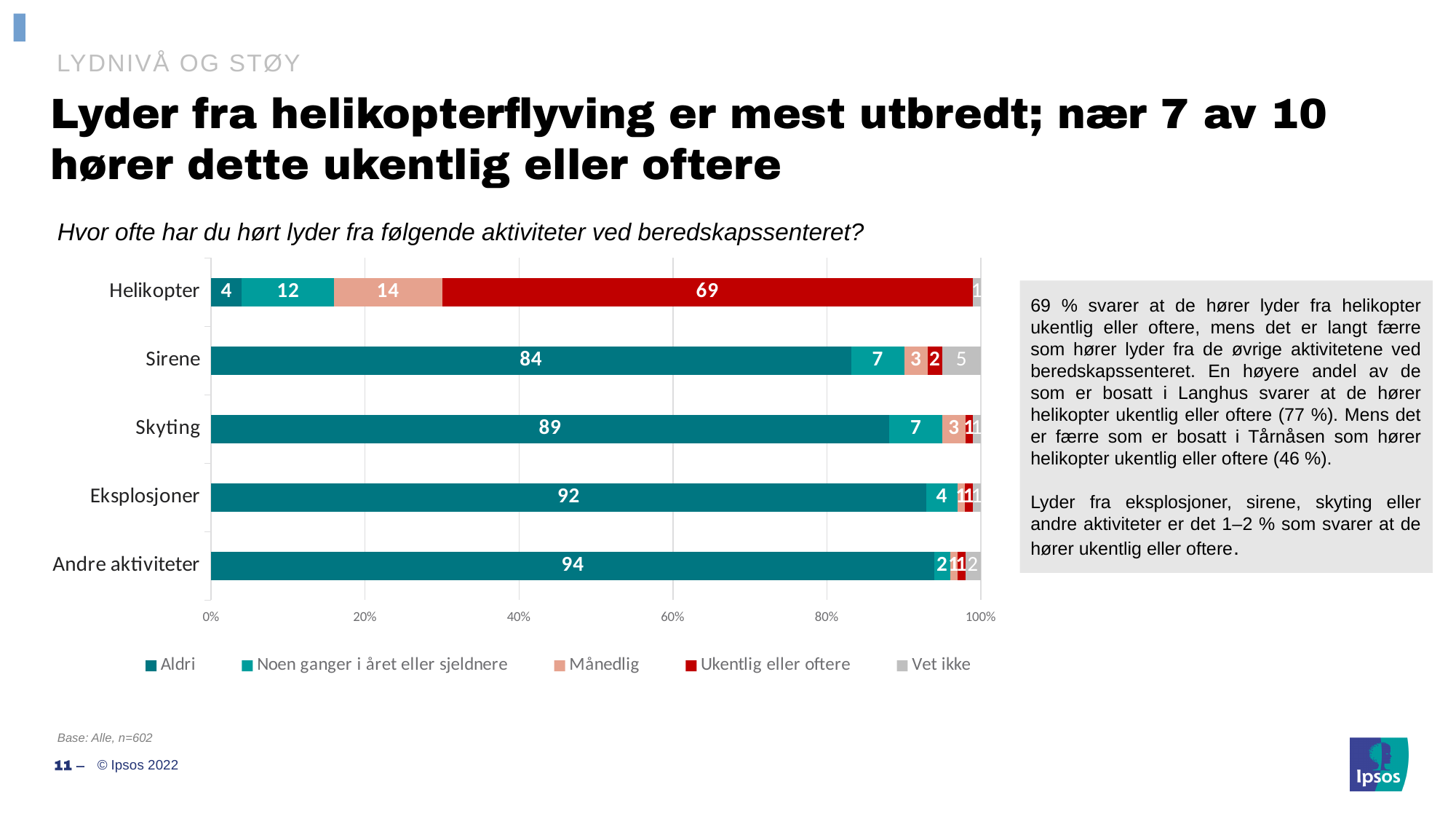

# LYDNIVÅ OG STØY
Lyder fra helikopterflyving er mest utbredt; nær 7 av 10 hører dette ukentlig eller oftere
Hvor ofte har du hørt lyder fra følgende aktiviteter ved beredskapssenteret?

### Chart

| Category | Aldri | Noen ganger i året eller sjeldnere | Månedlig | Ukentlig eller oftere | Vet ikke |
|---|---|---|---|---|---|
| Andre aktiviteter | 94.0 | 2.0 | 1.0 | 1.0 | 2.0 |
| Eksplosjoner | 92.0 | 4.0 | 1.0 | 1.0 | 1.0 |
| Skyting | 89.0 | 7.0 | 3.0 | 1.0 | 1.0 |
| Sirene | 84.0 | 7.0 | 3.0 | 2.0 | 5.0 |
| Helikopter | 4.0 | 12.0 | 14.0 | 69.0 | 1.0 |
69 % svarer at de hører lyder fra helikopter ukentlig eller oftere, mens det er langt færre som hører lyder fra de øvrige aktivitetene ved beredskapssenteret. En høyere andel av de som er bosatt i Langhus svarer at de hører helikopter ukentlig eller oftere (77 %). Mens det er færre som er bosatt i Tårnåsen som hører helikopter ukentlig eller oftere (46 %).

Lyder fra eksplosjoner, sirene, skyting eller andre aktiviteter er det 1–2 % som svarer at de hører ukentlig eller oftere.
Base: Alle, n=602
11 ‒